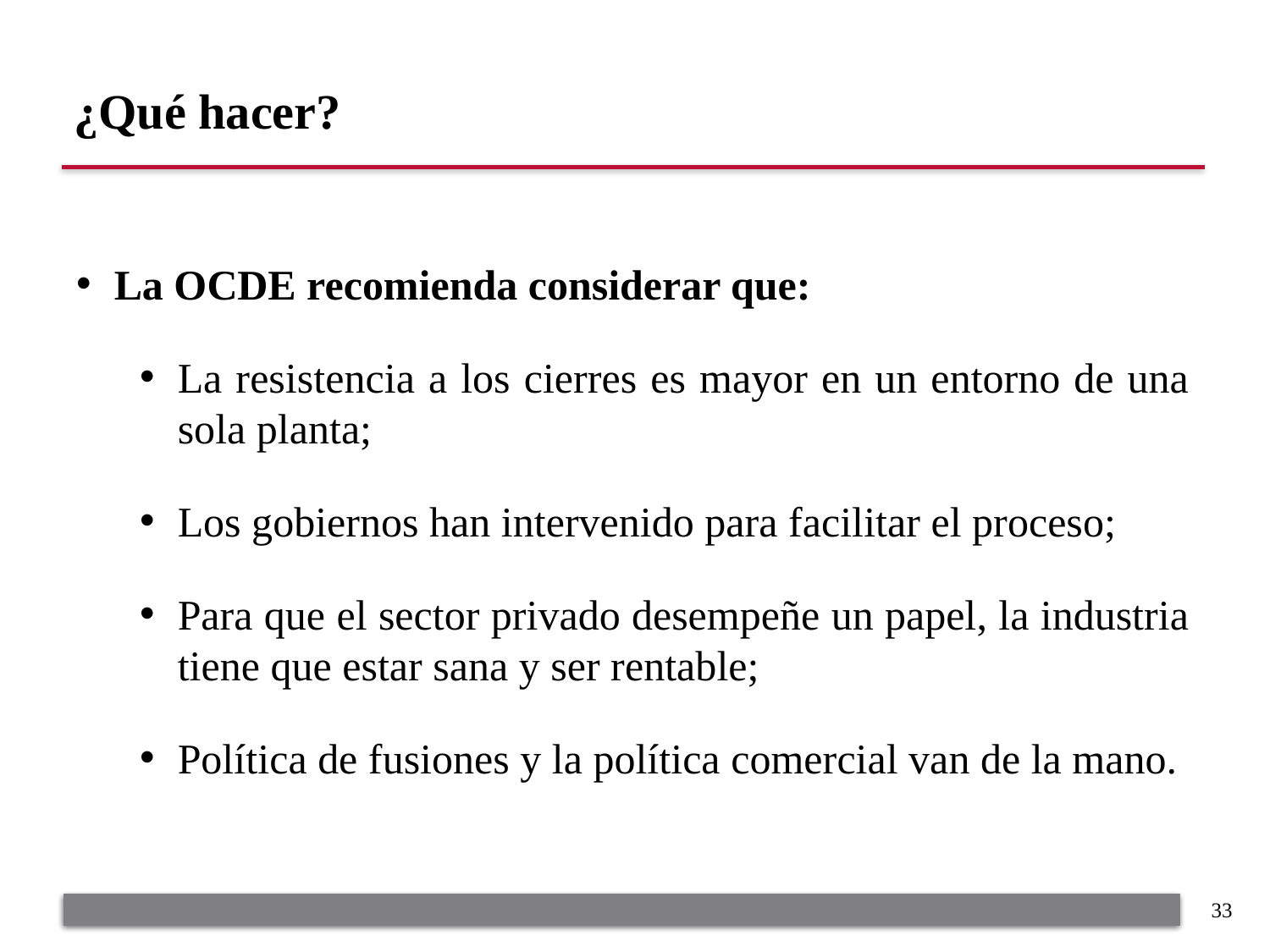

¿Qué hacer?
La OCDE recomienda considerar que:
La resistencia a los cierres es mayor en un entorno de una sola planta;
Los gobiernos han intervenido para facilitar el proceso;
Para que el sector privado desempeñe un papel, la industria tiene que estar sana y ser rentable;
Política de fusiones y la política comercial van de la mano.
33